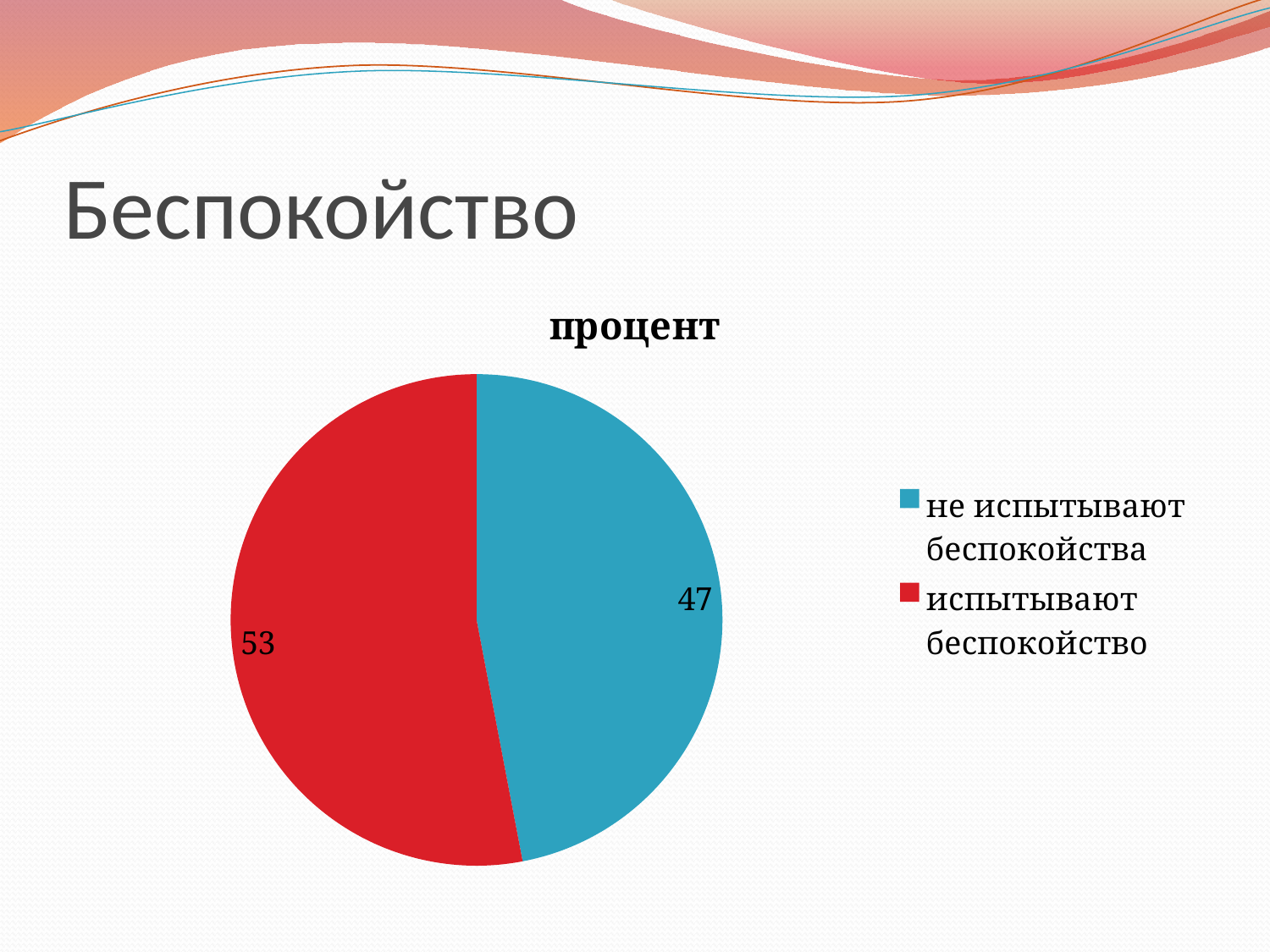

# Беспокойство

### Chart:

| Category | процент |
|---|---|
| не испытывают беспокойства | 47.0 |
| испытывают беспокойство | 53.0 |